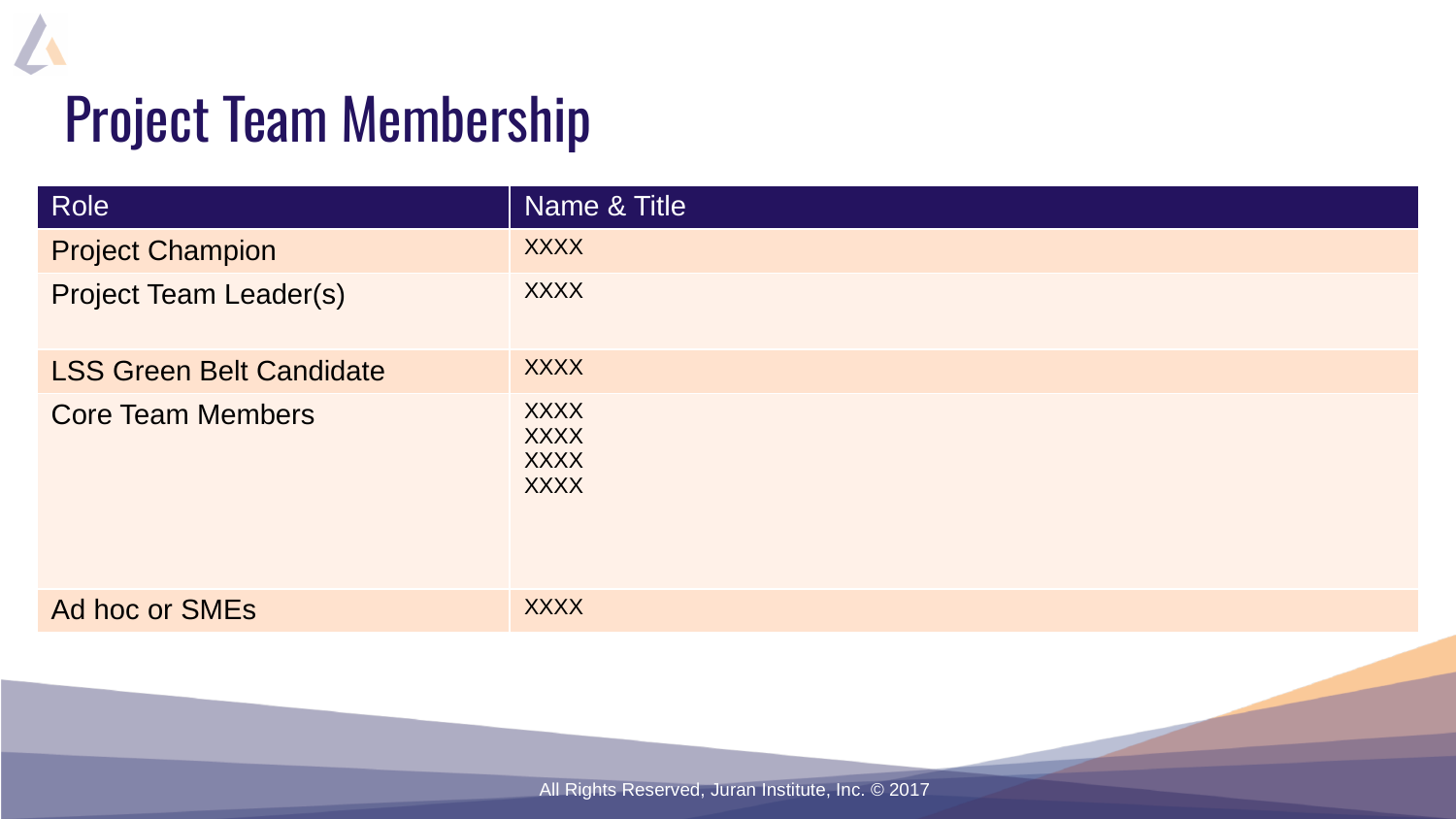

# Project Team Membership
| Role | Name & Title |
| --- | --- |
| Project Champion | XXXX |
| Project Team Leader(s) | XXXX |
| LSS Green Belt Candidate | XXXX |
| Core Team Members | XXXX XXXX XXXX XXXX |
| Ad hoc or SMEs | XXXX |